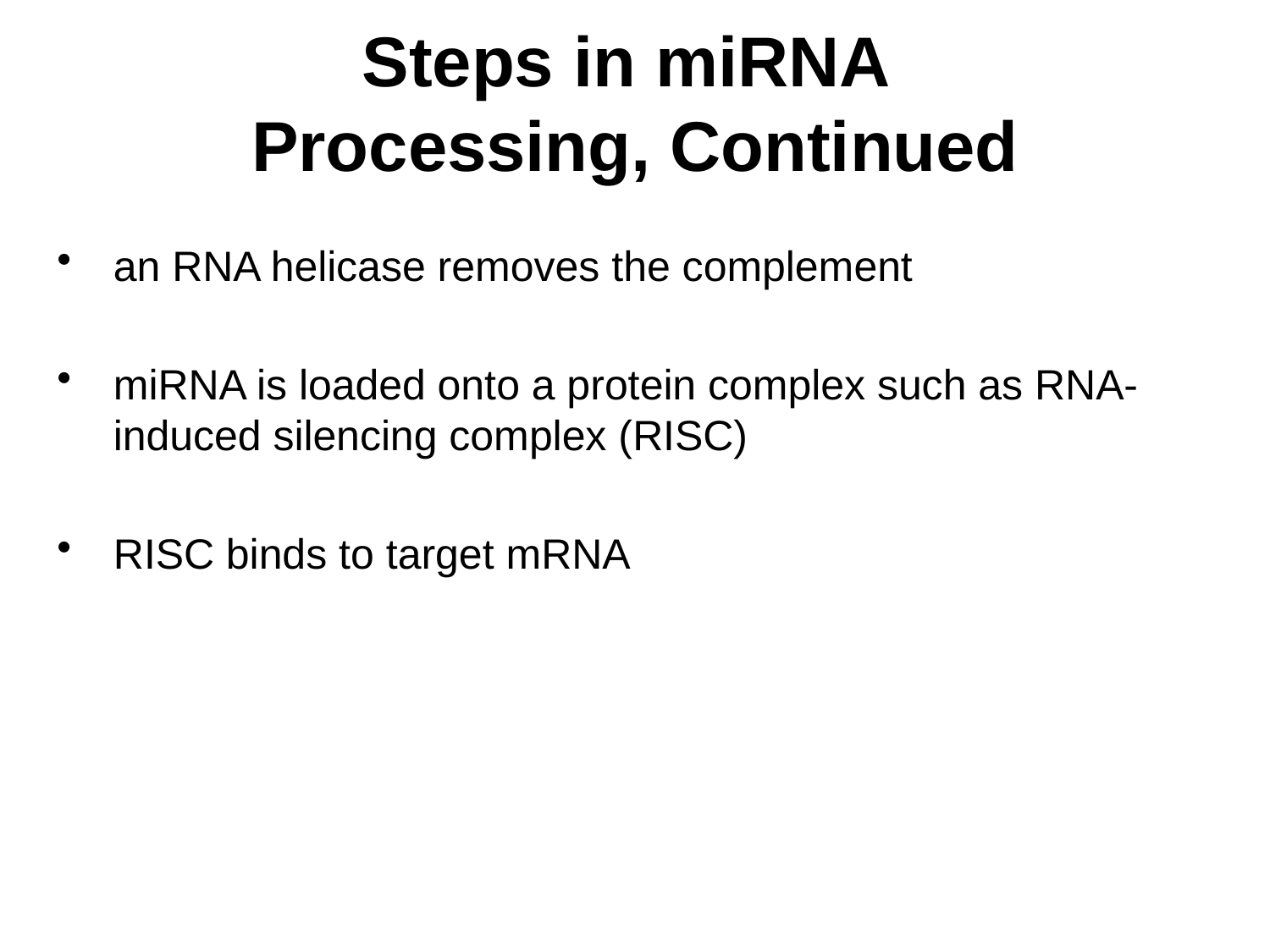

# Steps in miRNA Processing, Continued
an RNA helicase removes the complement

miRNA is loaded onto a protein complex such as RNA-induced silencing complex (RISC)

RISC binds to target mRNA